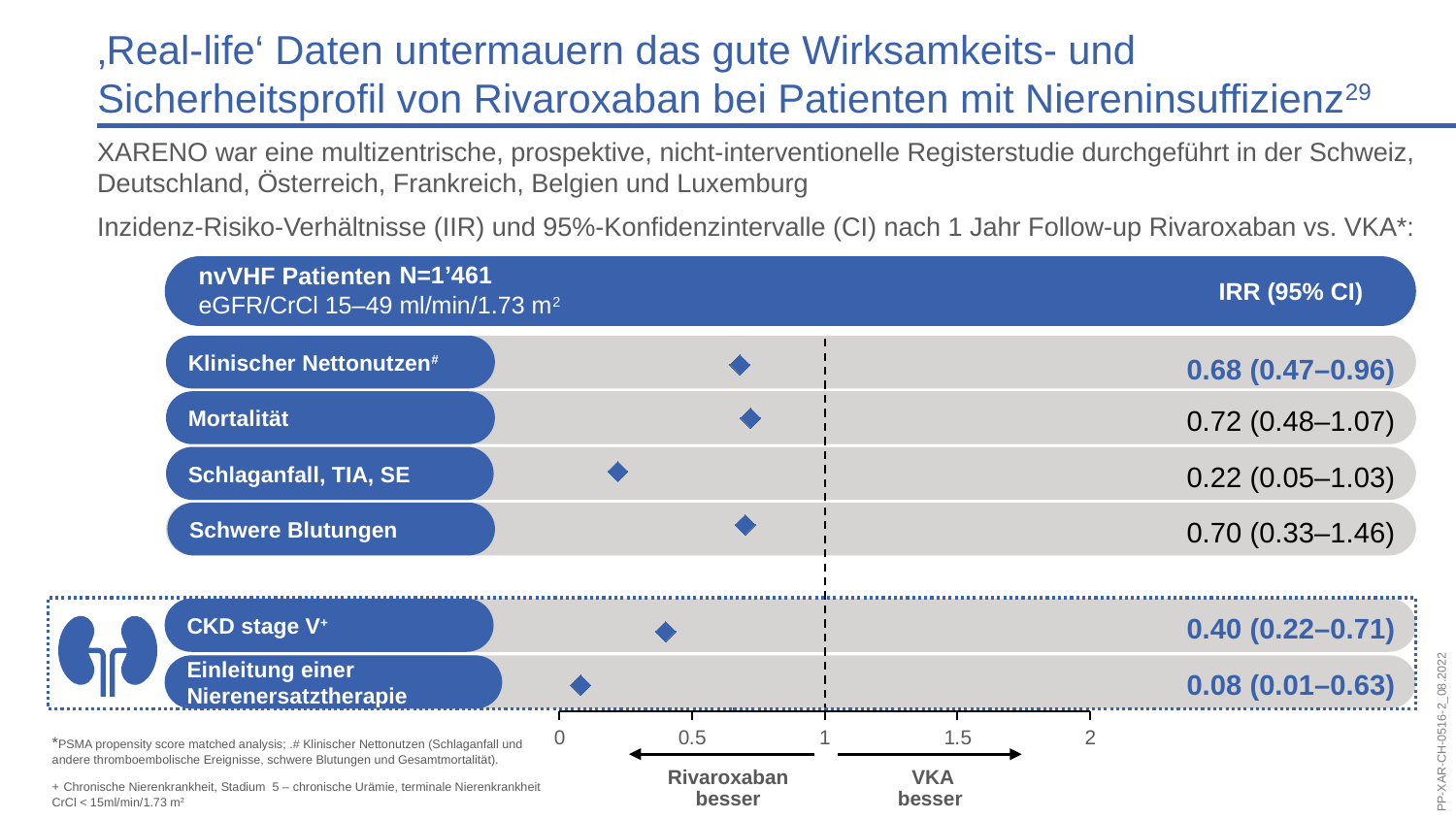

# ‚Real-life‘ Daten untermauern das gute Wirksamkeits- und Sicherheitsprofil von Rivaroxaban bei Patienten mit Niereninsuffizienz29
XARENO war eine multizentrische, prospektive, nicht-interventionelle Registerstudie durchgeführt in der Schweiz, Deutschland, Österreich, Frankreich, Belgien und Luxemburg
Inzidenz-Risiko-Verhältnisse (IIR) und 95%-Konfidenzintervalle (CI) nach 1 Jahr Follow-up Rivaroxaban vs. VKA*:
N=1’461
nvVHF Patienten
eGFR/CrCl 15–49 ml/min/1.73 m2

### Chart

| Category | Net clinical benefit |
|---|---|
IRR (95% CI)

Klinischer Nettonutzen#

0.68 (0.47–0.96)
Mortalität

0.72 (0.48–1.07)
Schlaganfall, TIA, SE

0.22 (0.05–1.03)
Schwere Blutungen

0.70 (0.33–1.46)

CKD stage V+

0.40 (0.22–0.71)

Einleitung einer Nierenersatztherapie

0.08 (0.01–0.63)
*PSMA propensity score matched analysis; .# Klinischer Nettonutzen (Schlaganfall und andere thromboembolische Ereignisse, schwere Blutungen und Gesamtmortalität).
+ Chronische Nierenkrankheit, Stadium  5 – chronische Urämie, terminale Nierenkrankheit CrCl < 15ml/min/1.73 m2
Rivaroxaban besser
 VKA besser